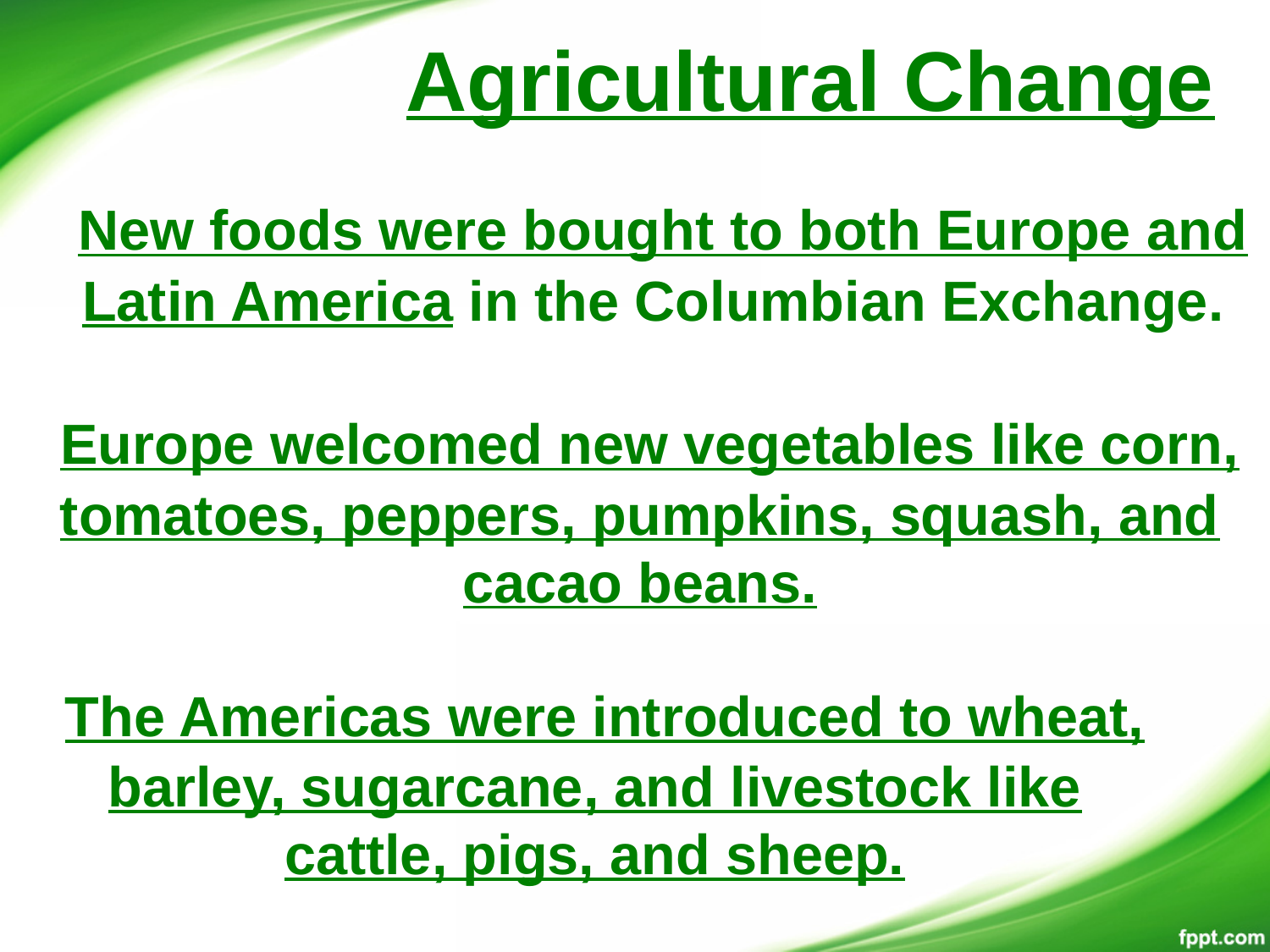

# Agricultural Change
 New foods were bought to both Europe and Latin America in the Columbian Exchange.
 Europe welcomed new vegetables like corn, tomatoes, peppers, pumpkins, squash, and cacao beans.
 The Americas were introduced to wheat, barley, sugarcane, and livestock like cattle, pigs, and sheep.